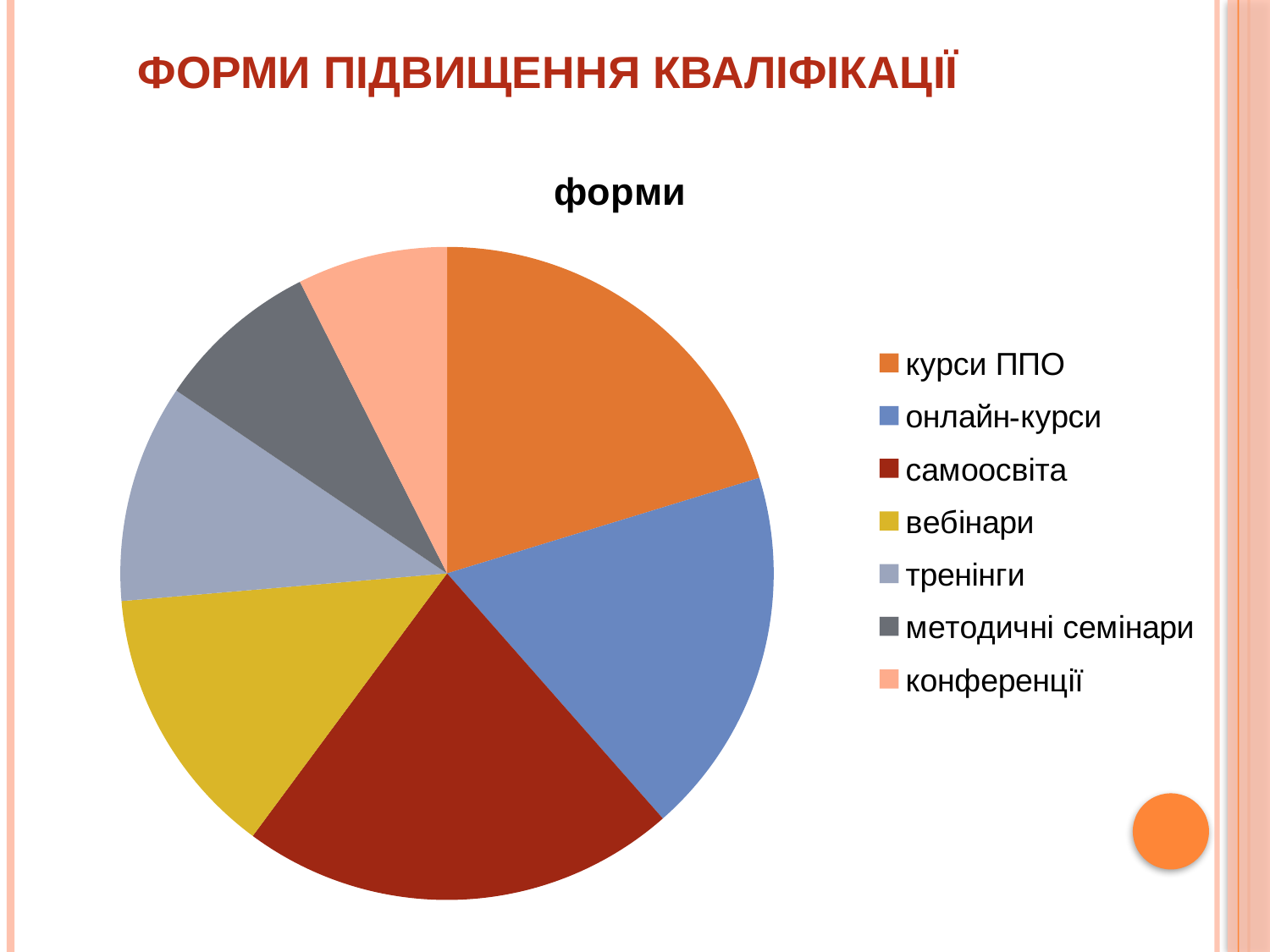

# Форми підвищення кваліфікації

### Chart:

| Category | форми |
|---|---|
| курси ППО | 30.0 |
| онлайн-курси | 27.0 |
| самоосвіта | 32.0 |
| вебінари | 20.0 |
| тренінги | 16.0 |
| методичні семінари | 12.0 |
| конференції | 11.0 |